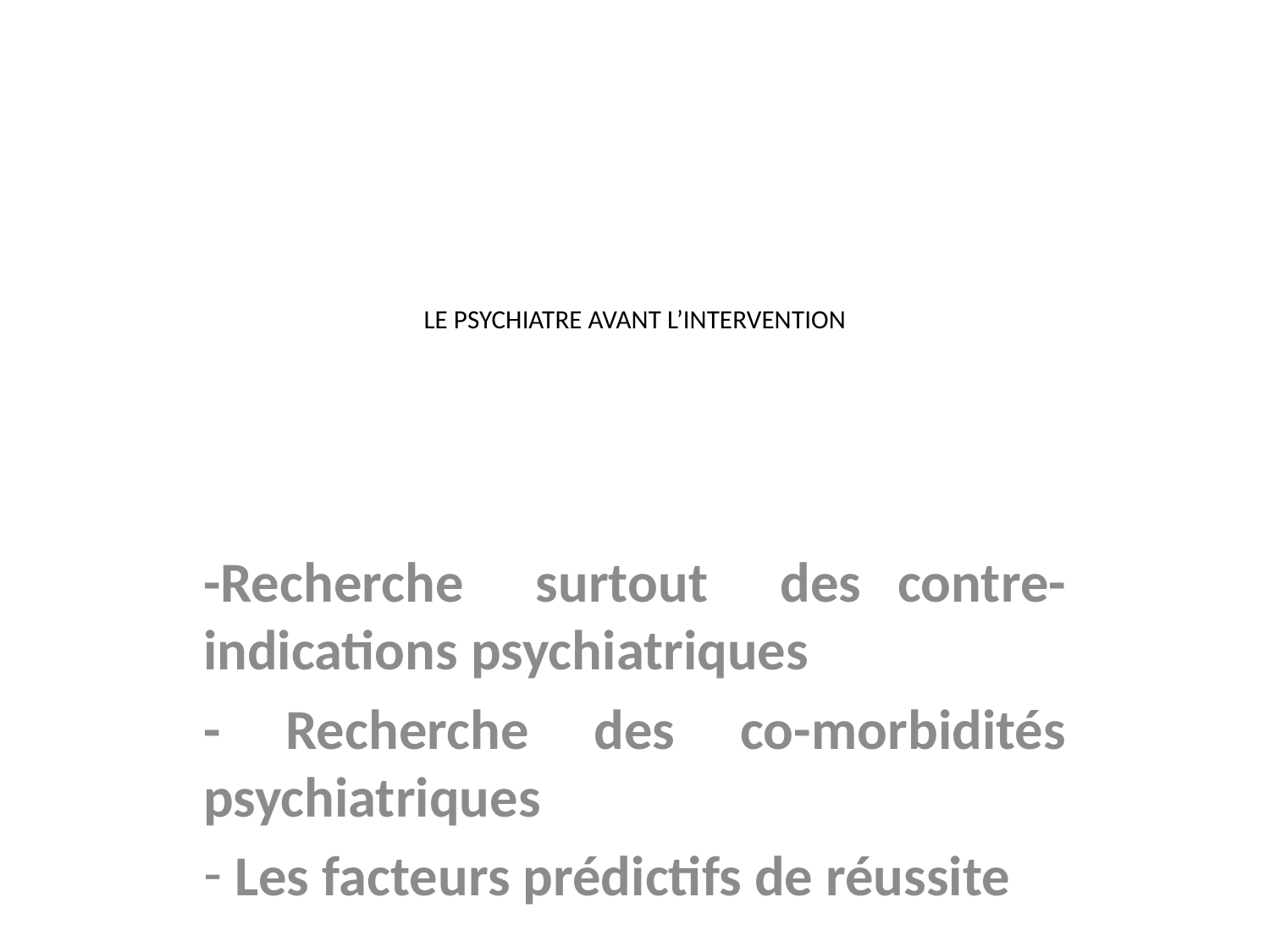

# LE PSYCHIATRE AVANT L’INTERVENTION
-Recherche  surtout  des contre-indications psychiatriques
- Recherche des co-morbidités psychiatriques
 Les facteurs prédictifs de réussite